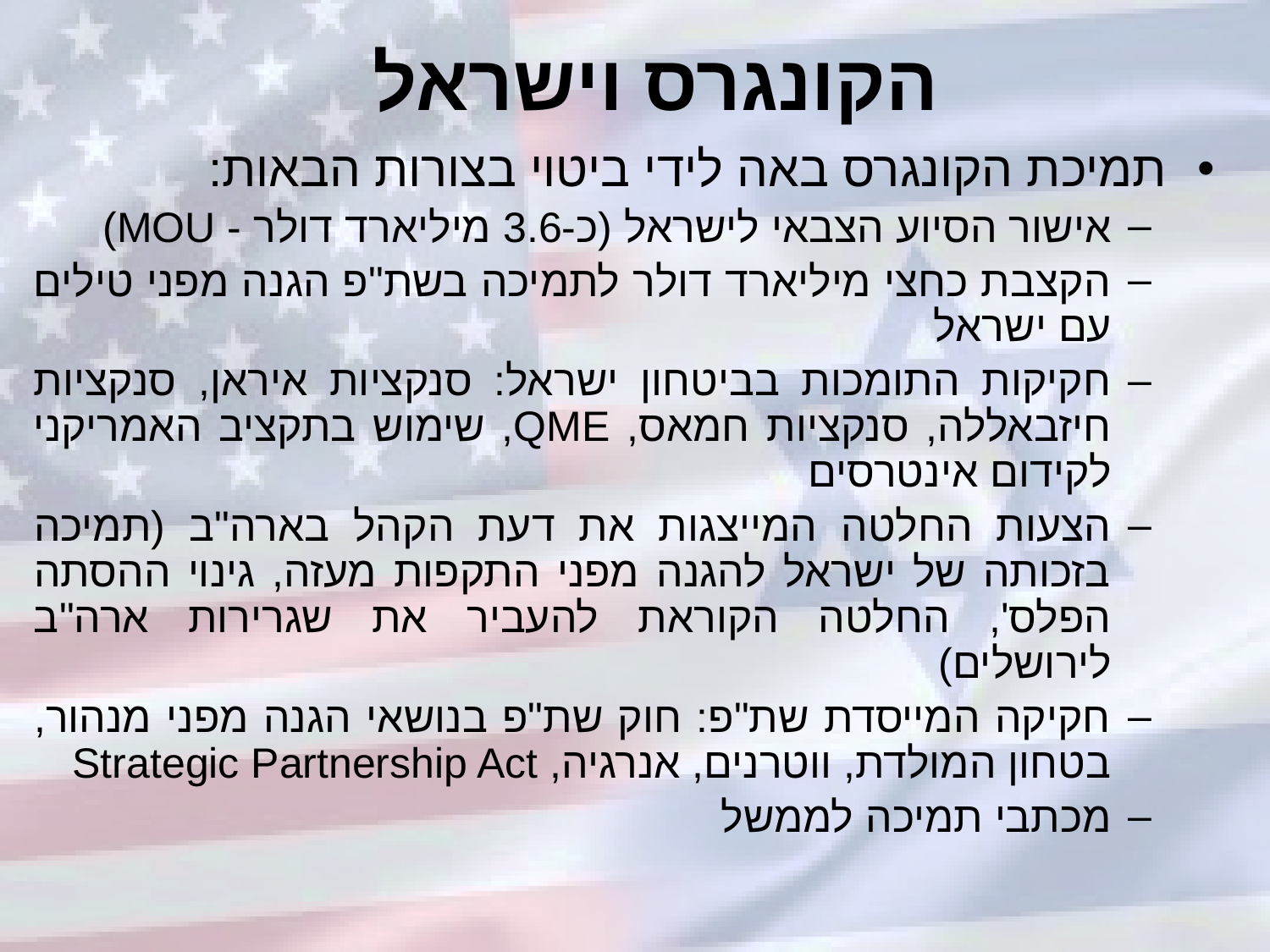

# הקונגרס וישראל
תמיכת הקונגרס באה לידי ביטוי בצורות הבאות:
אישור הסיוע הצבאי לישראל (כ-3.6 מיליארד דולר - MOU)
הקצבת כחצי מיליארד דולר לתמיכה בשת"פ הגנה מפני טילים עם ישראל
חקיקות התומכות בביטחון ישראל: סנקציות איראן, סנקציות חיזבאללה, סנקציות חמאס, QME, שימוש בתקציב האמריקני לקידום אינטרסים
הצעות החלטה המייצגות את דעת הקהל בארה"ב (תמיכה בזכותה של ישראל להגנה מפני התקפות מעזה, גינוי ההסתה הפלס', החלטה הקוראת להעביר את שגרירות ארה"ב לירושלים)
חקיקה המייסדת שת"פ: חוק שת"פ בנושאי הגנה מפני מנהור, בטחון המולדת, ווטרנים, אנרגיה, Strategic Partnership Act
מכתבי תמיכה לממשל